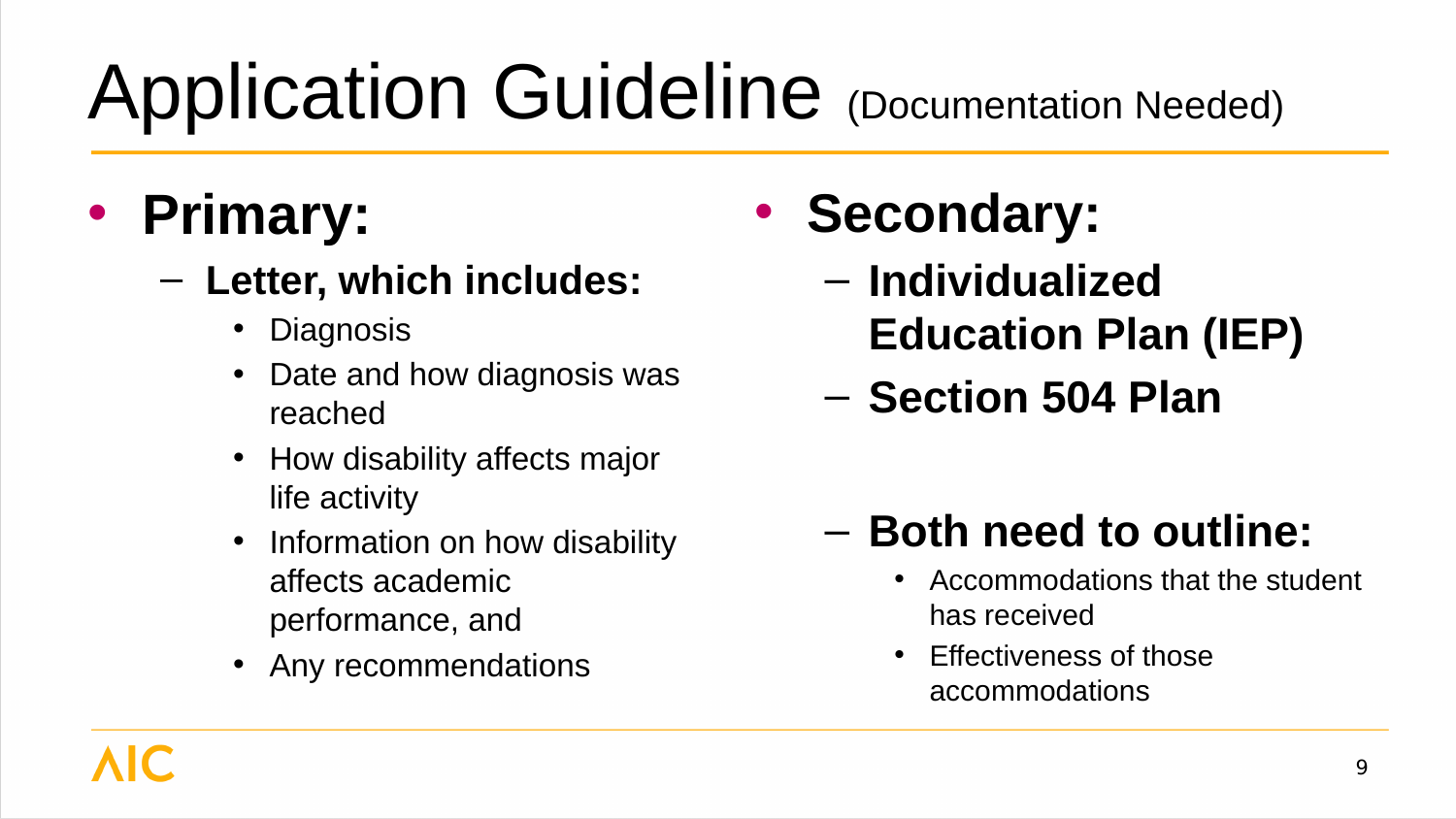

# Application Guideline (Documentation Needed)
Primary:
Letter, which includes:
Diagnosis
Date and how diagnosis was reached
How disability affects major life activity
Information on how disability affects academic performance, and
Any recommendations
Secondary:
Individualized Education Plan (IEP)
Section 504 Plan

Both need to outline:
Accommodations that the student has received
Effectiveness of those accommodations